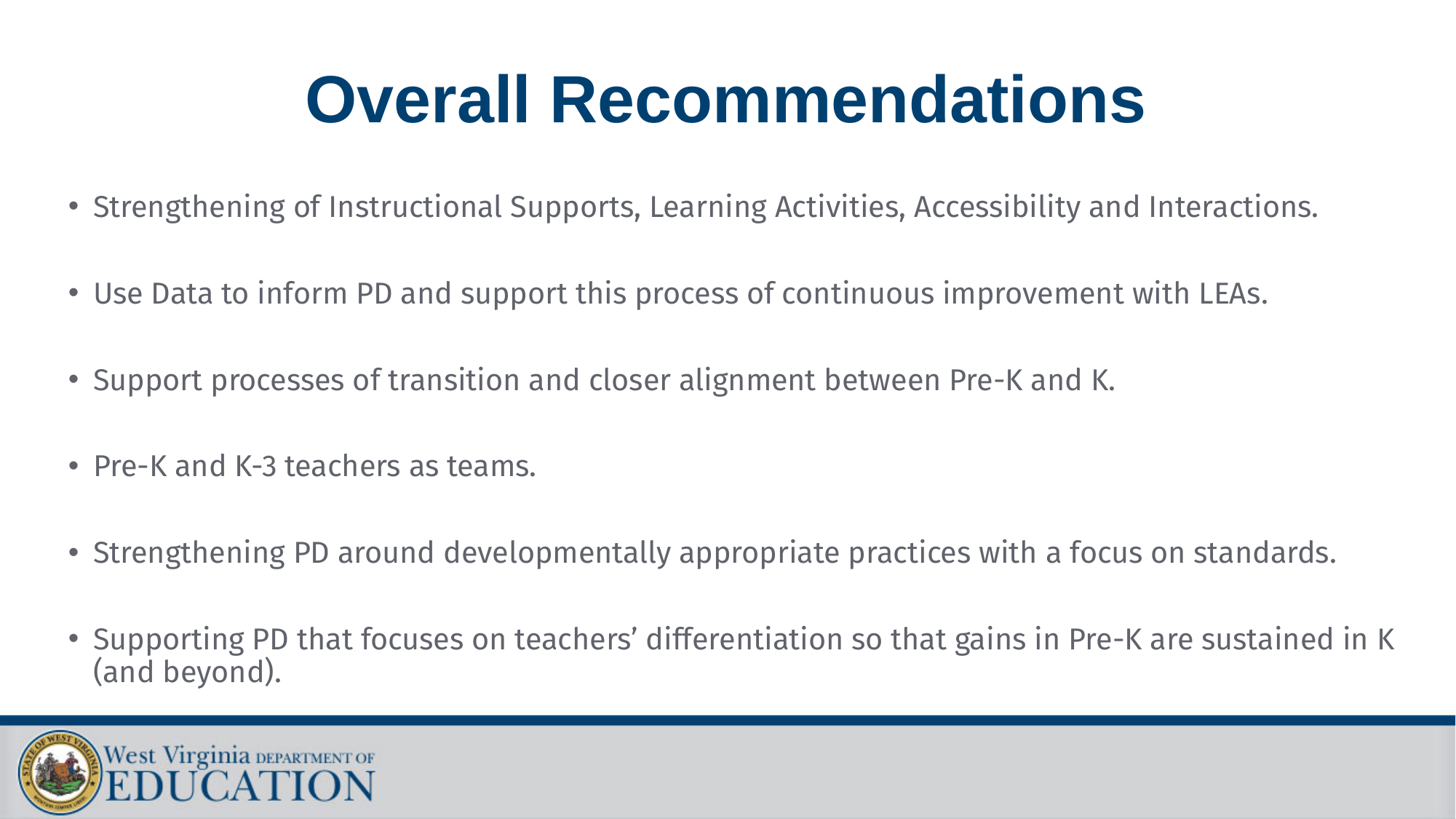

# Overall Recommendations
Strengthening of Instructional Supports, Learning Activities, Accessibility and Interactions.

Use Data to inform PD and support this process of continuous improvement with LEAs.

Support processes of transition and closer alignment between Pre-K and K.

Pre-K and K-3 teachers as teams.

Strengthening PD around developmentally appropriate practices with a focus on standards.

Supporting PD that focuses on teachers’ differentiation so that gains in Pre-K are sustained in K (and beyond).